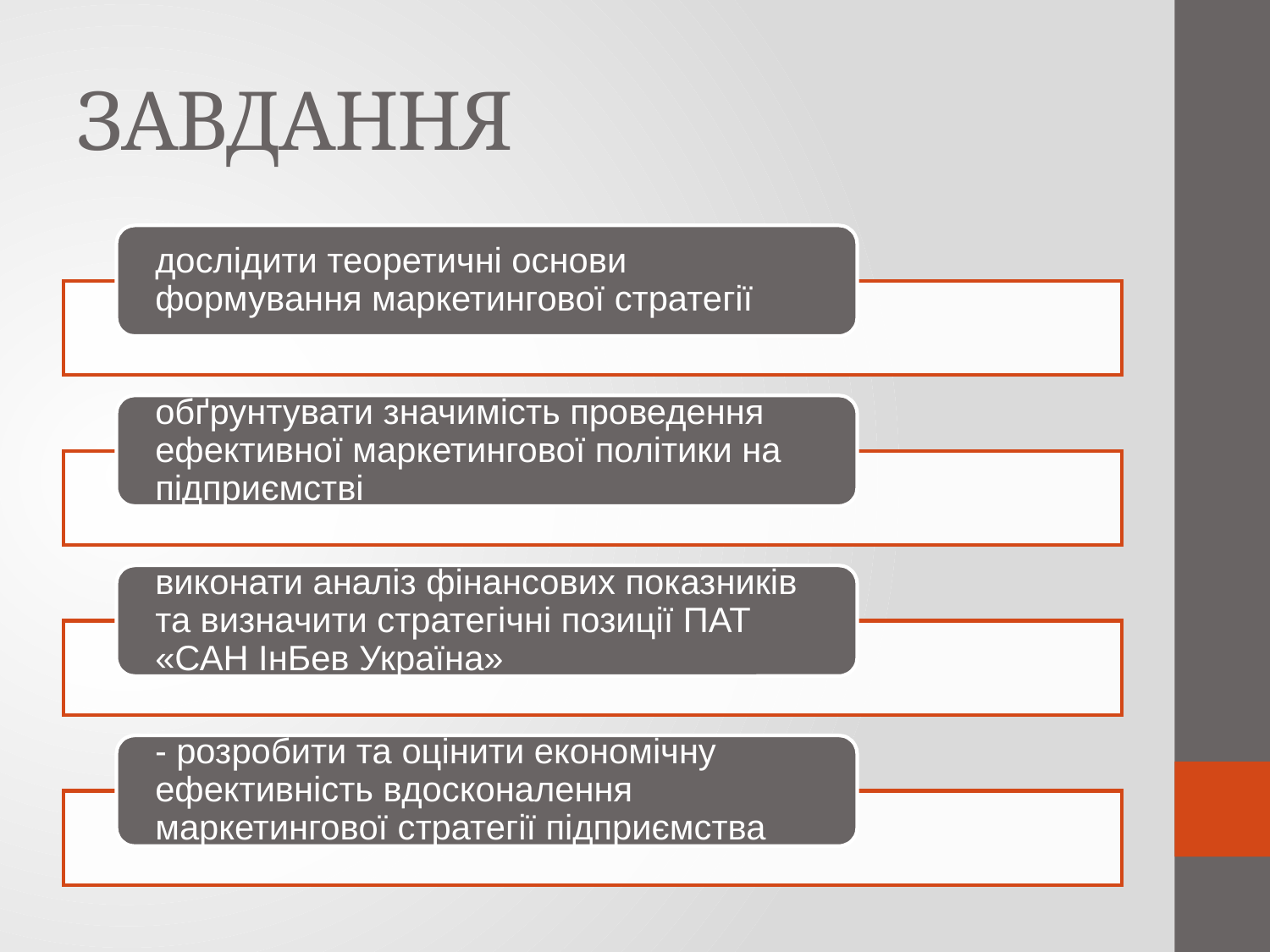

# ЗАВДАННЯ
дослідити теоретичні основи формування маркетингової стратегії
обґрунтувати значимість проведення ефективної маркетингової політики на підприємстві
виконати аналіз фінансових показників та визначити стратегічні позиції ПАТ «САН ІнБев Україна»
⁃ розробити та оцінити економічну ефективність вдосконалення маркетингової стратегії підприємства